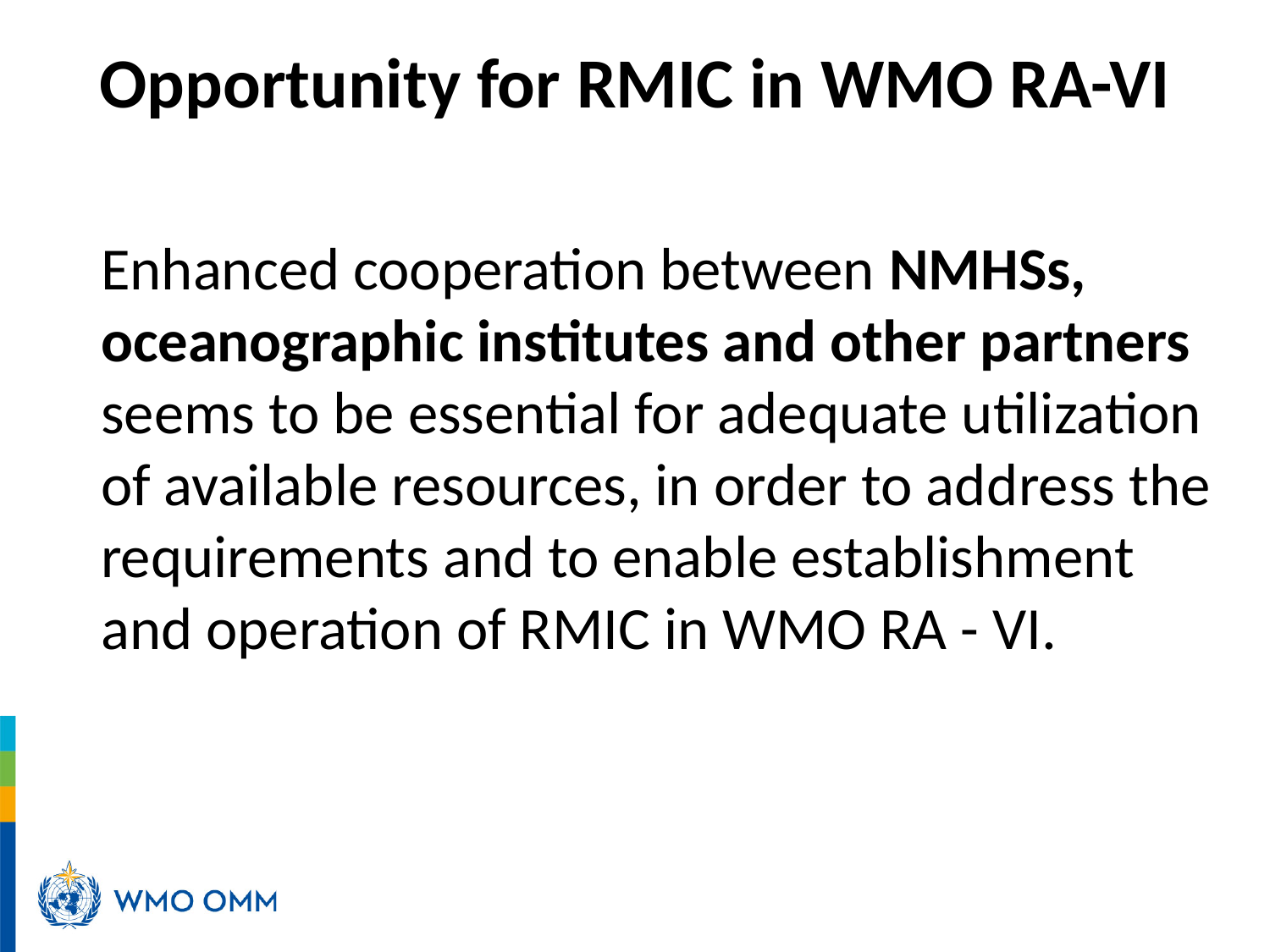

# Opportunity for RMIC in WMO RA-VI
Enhanced cooperation between NMHSs, oceanographic institutes and other partners seems to be essential for adequate utilization of available resources, in order to address the requirements and to enable establishment and operation of RMIC in WMO RA - VI.